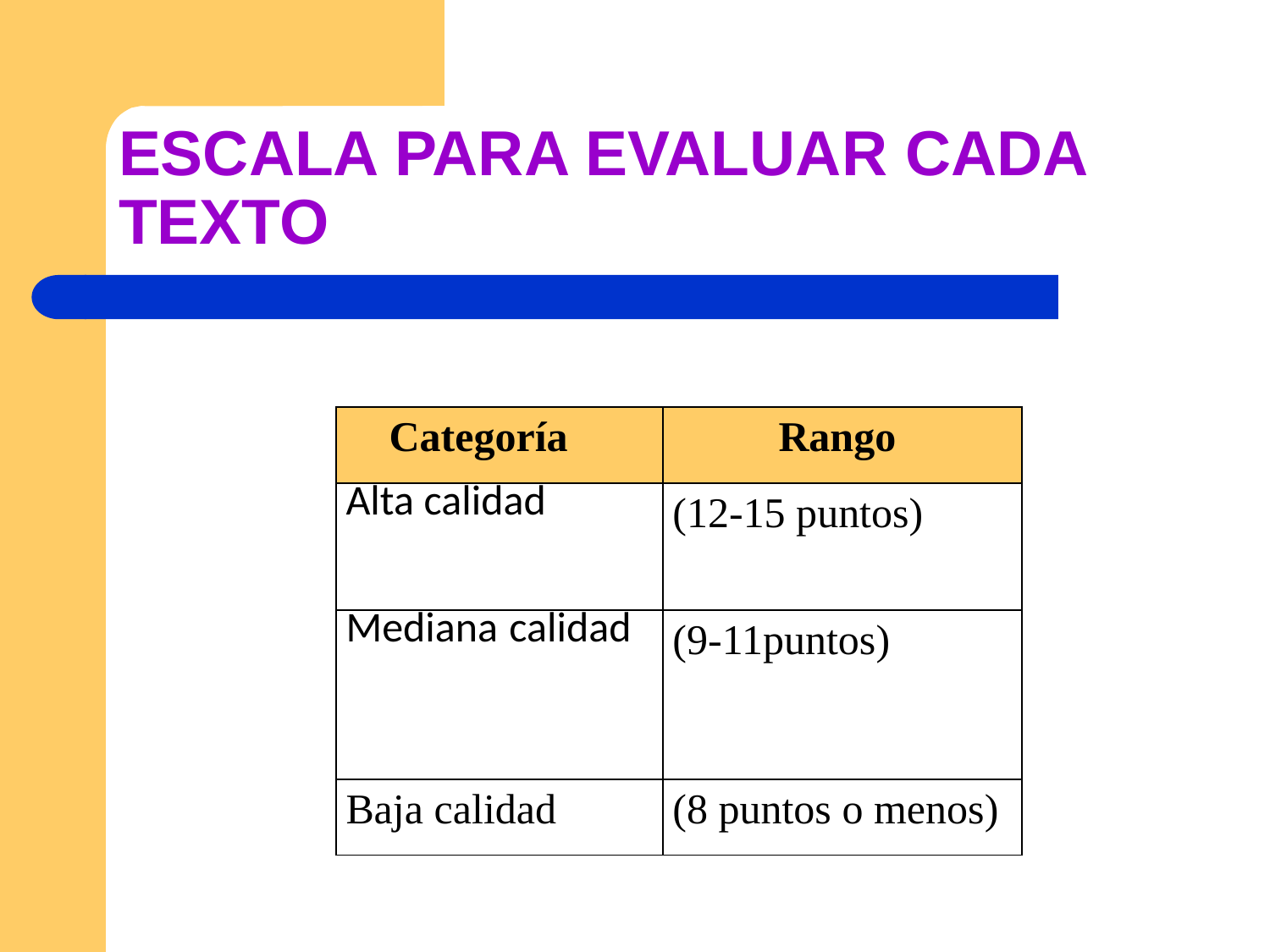

# ESCALA PARA EVALUAR CADA TEXTO
| Categoría | Rango |
| --- | --- |
| Alta calidad | (12-15 puntos) |
| Mediana calidad | (9-11puntos) |
| Baja calidad | (8 puntos o menos) |